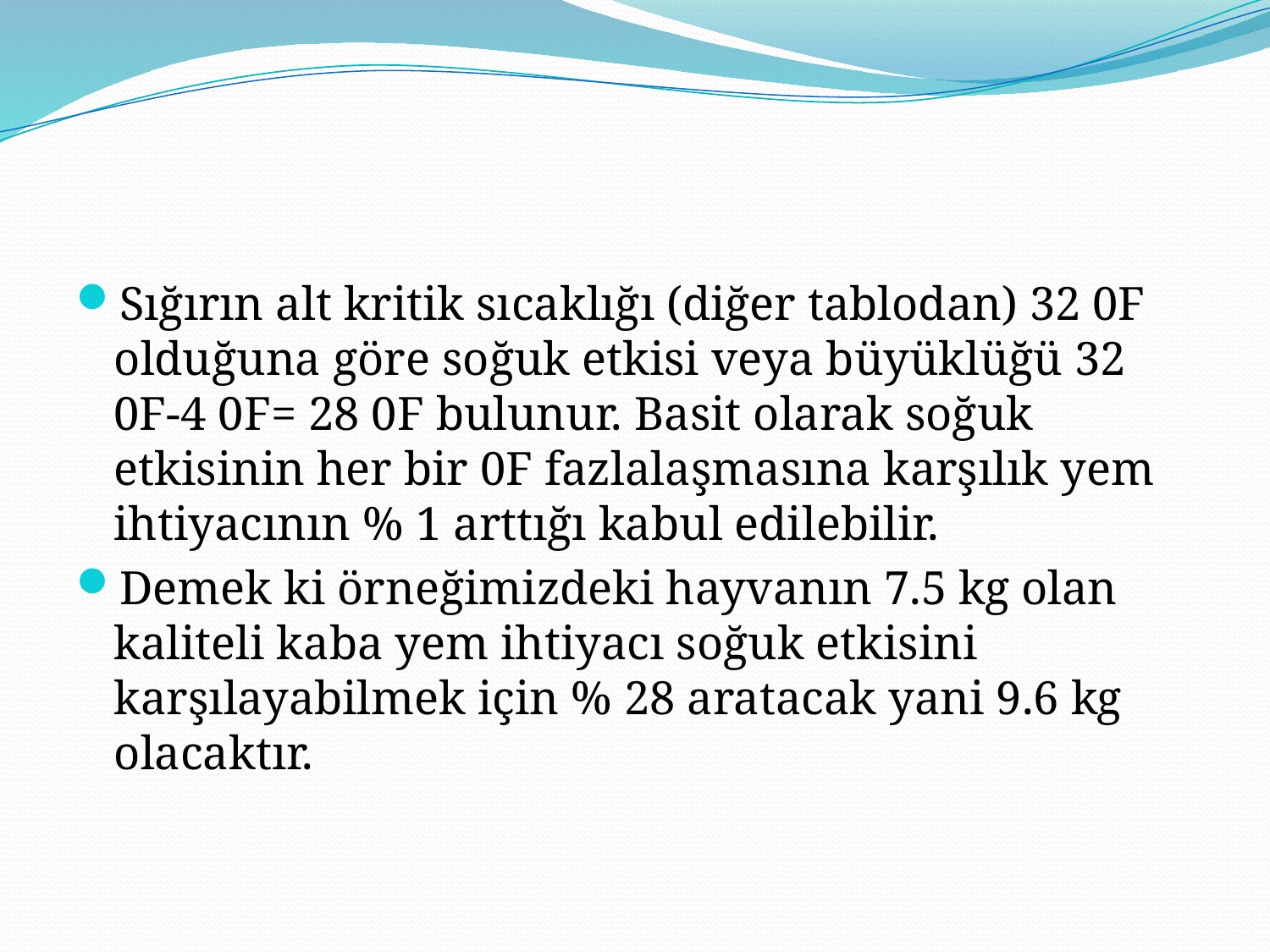

#
Sığırın alt kritik sıcaklığı (diğer tablodan) 32 0F olduğuna göre soğuk etkisi veya büyüklüğü 32 0F-4 0F= 28 0F bulunur. Basit olarak soğuk etkisinin her bir 0F fazlalaşmasına karşılık yem ihtiyacının % 1 arttığı kabul edilebilir.
Demek ki örneğimizdeki hayvanın 7.5 kg olan kaliteli kaba yem ihtiyacı soğuk etkisini karşılayabilmek için % 28 aratacak yani 9.6 kg olacaktır.